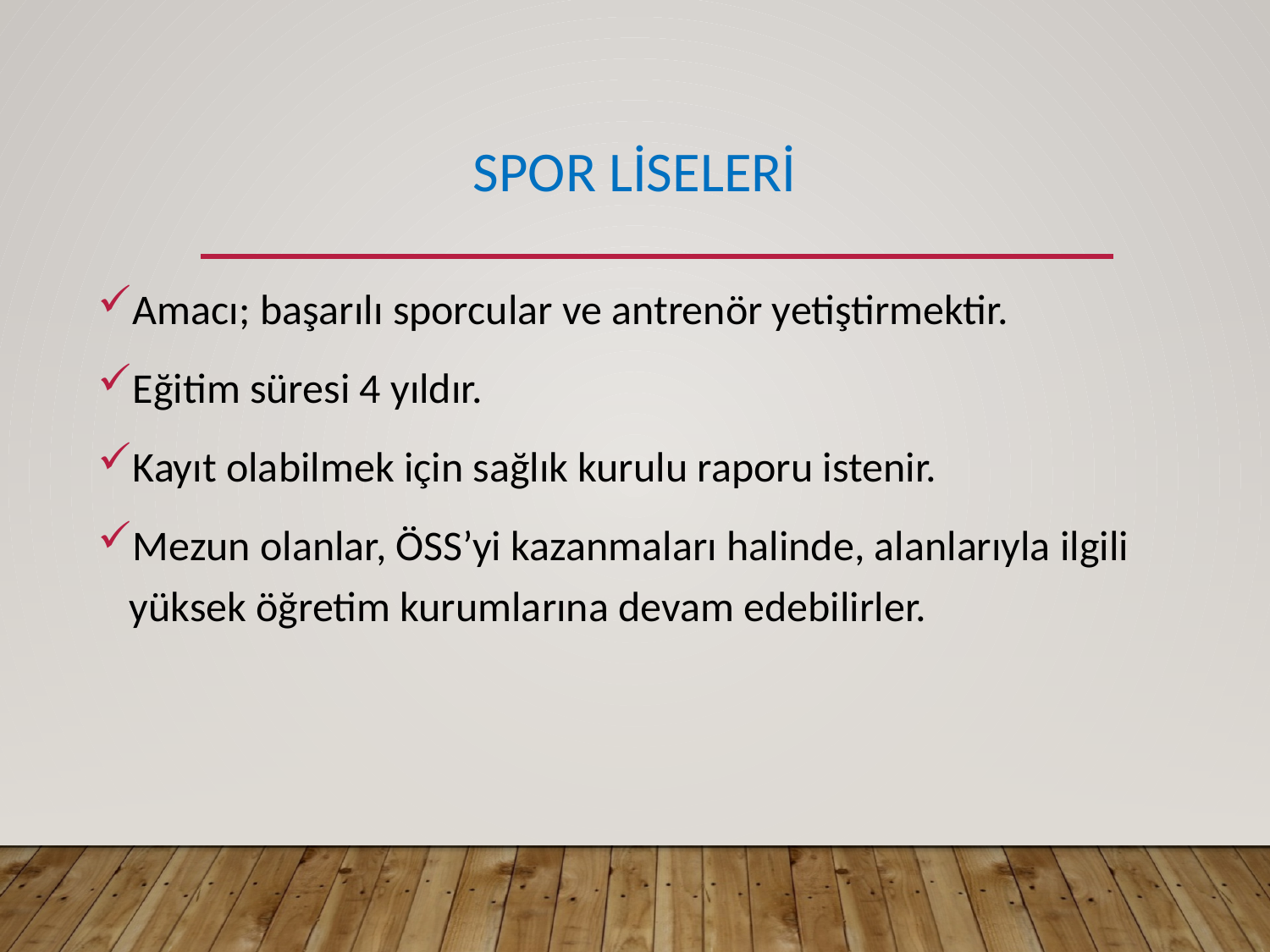

# SPOR LİSELERİ
Amacı; başarılı sporcular ve antrenör yetiştirmektir.
Eğitim süresi 4 yıldır.
Kayıt olabilmek için sağlık kurulu raporu istenir.
Mezun olanlar, ÖSS’yi kazanmaları halinde, alanlarıyla ilgili yüksek öğretim kurumlarına devam edebilirler.